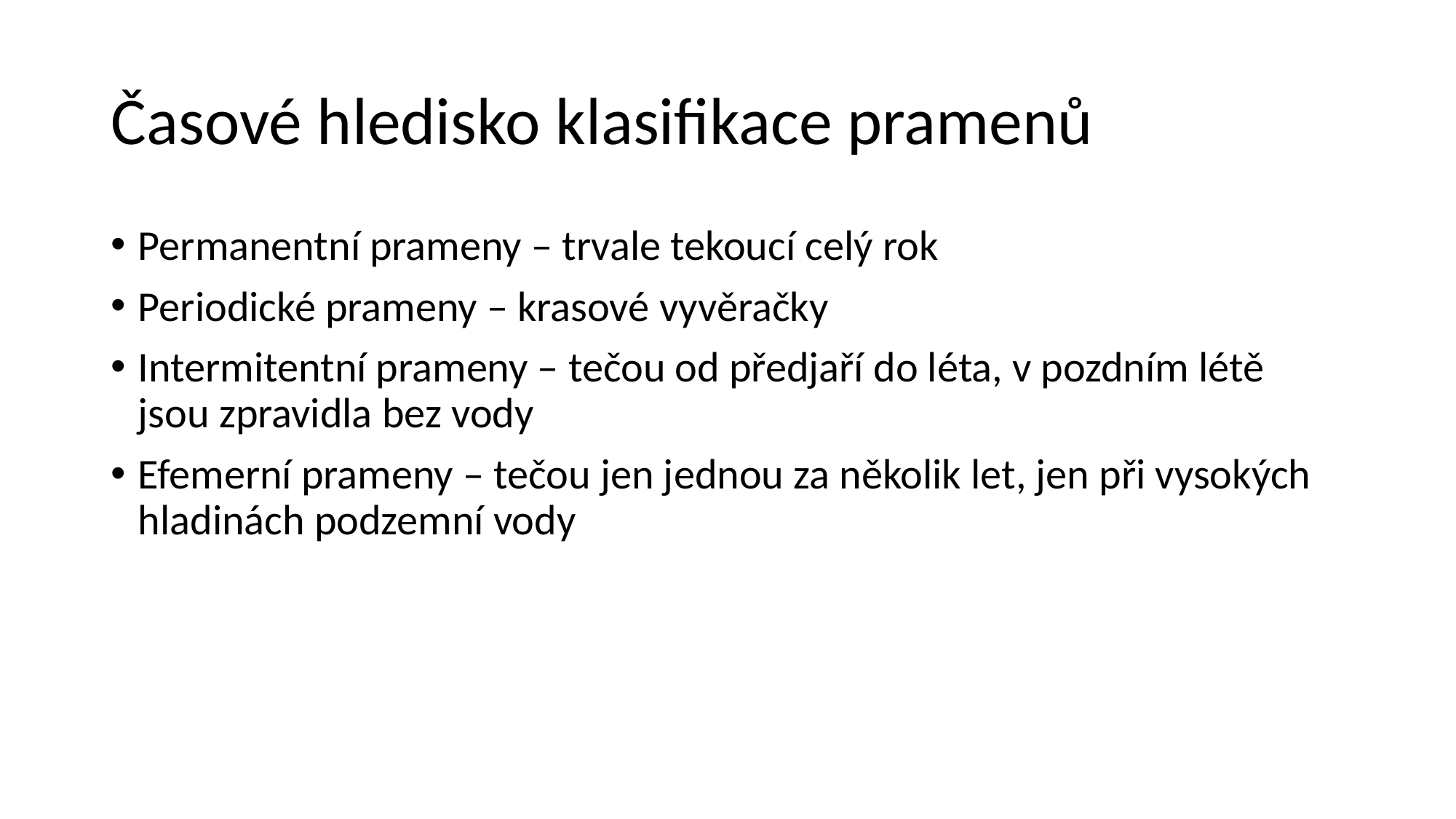

# Časové hledisko klasifikace pramenů
Permanentní prameny – trvale tekoucí celý rok
Periodické prameny – krasové vyvěračky
Intermitentní prameny – tečou od předjaří do léta, v pozdním létě jsou zpravidla bez vody
Efemerní prameny – tečou jen jednou za několik let, jen při vysokých hladinách podzemní vody